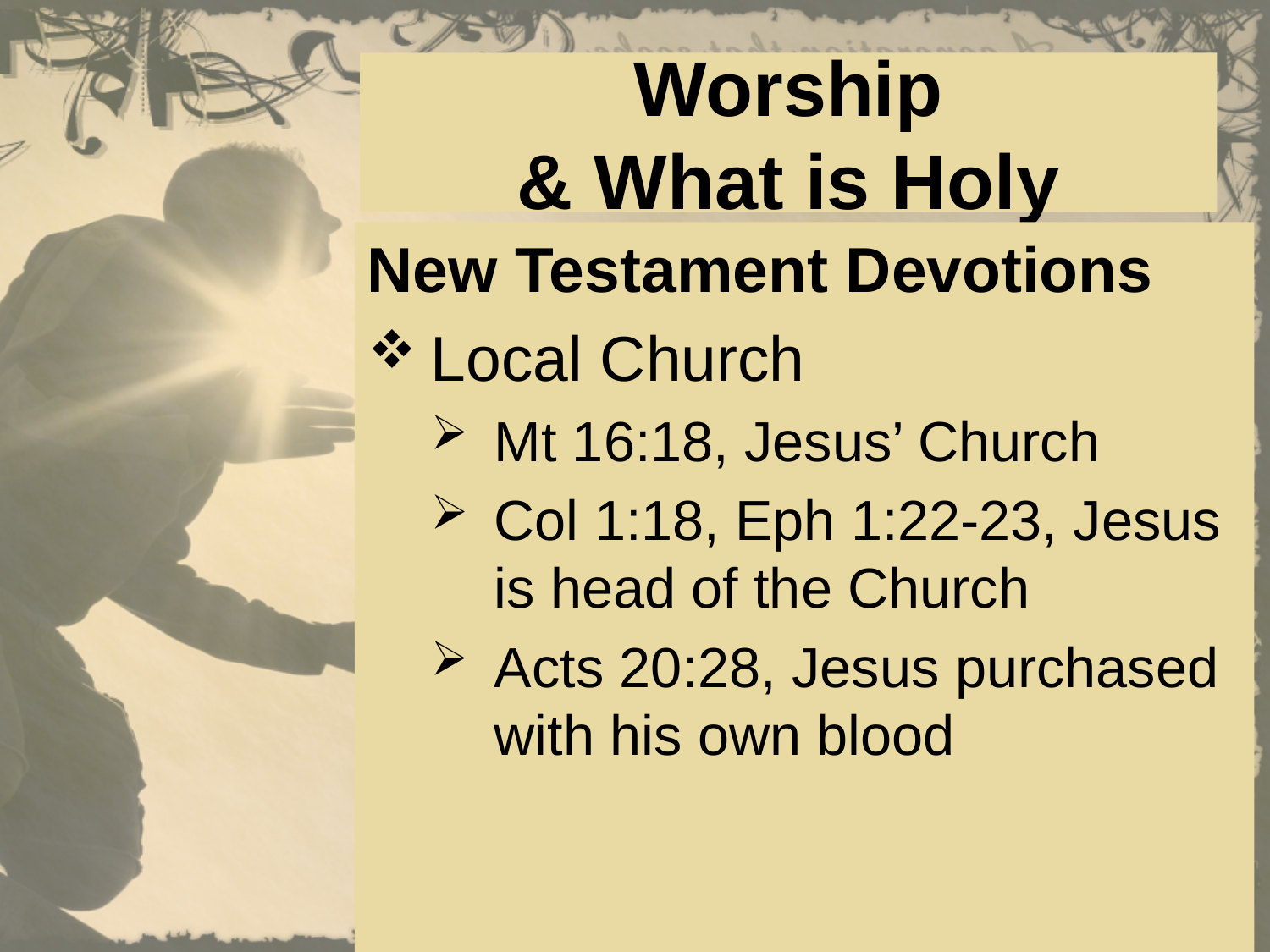

# Worship & What is Holy
New Testament Devotions
Local Church
Mt 16:18, Jesus’ Church
Col 1:18, Eph 1:22-23, Jesus is head of the Church
Acts 20:28, Jesus purchased with his own blood